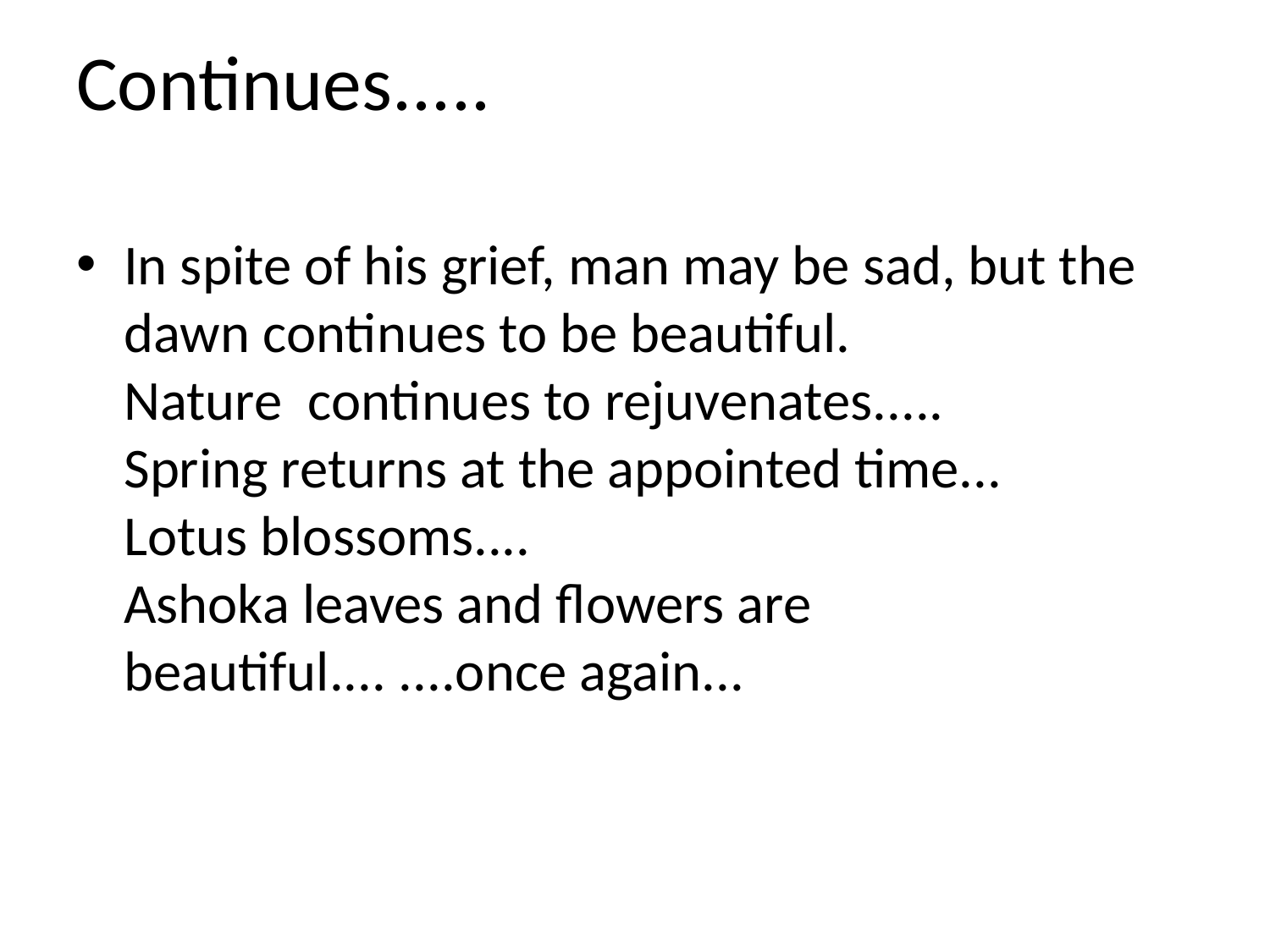

# Continues.....
In spite of his grief, man may be sad, but the dawn continues to be beautiful.                Nature  continues to rejuvenates.....              Spring returns at the appointed time...      Lotus blossoms....                                        Ashoka leaves and flowers are beautiful.... ....once again...